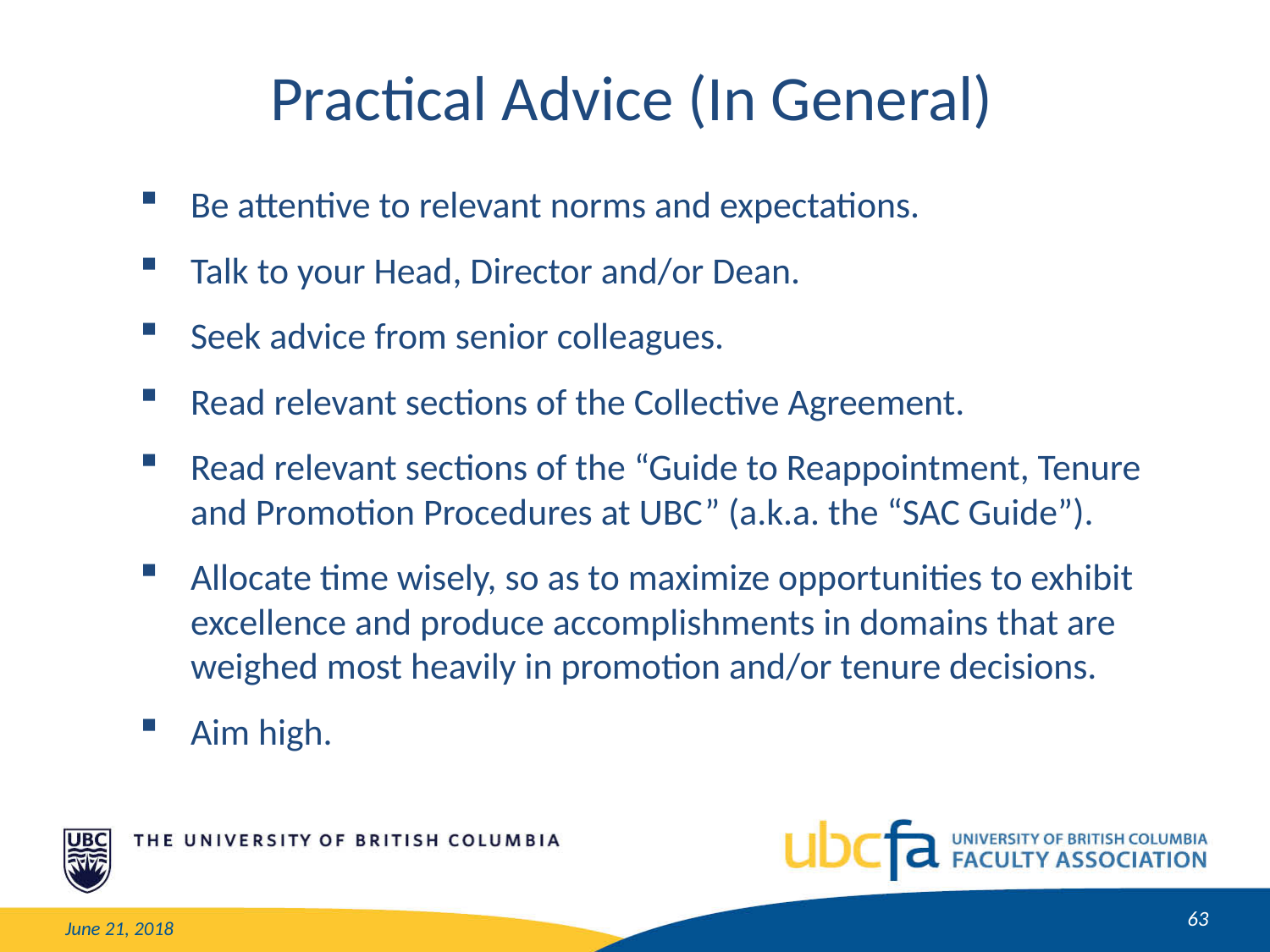

Practical Advice (In General)
Be attentive to relevant norms and expectations.
Talk to your Head, Director and/or Dean.
Seek advice from senior colleagues.
Read relevant sections of the Collective Agreement.
Read relevant sections of the “Guide to Reappointment, Tenure and Promotion Procedures at UBC” (a.k.a. the “SAC Guide”).
Allocate time wisely, so as to maximize opportunities to exhibit excellence and produce accomplishments in domains that are weighed most heavily in promotion and/or tenure decisions.
Aim high.
63
June 21, 2018